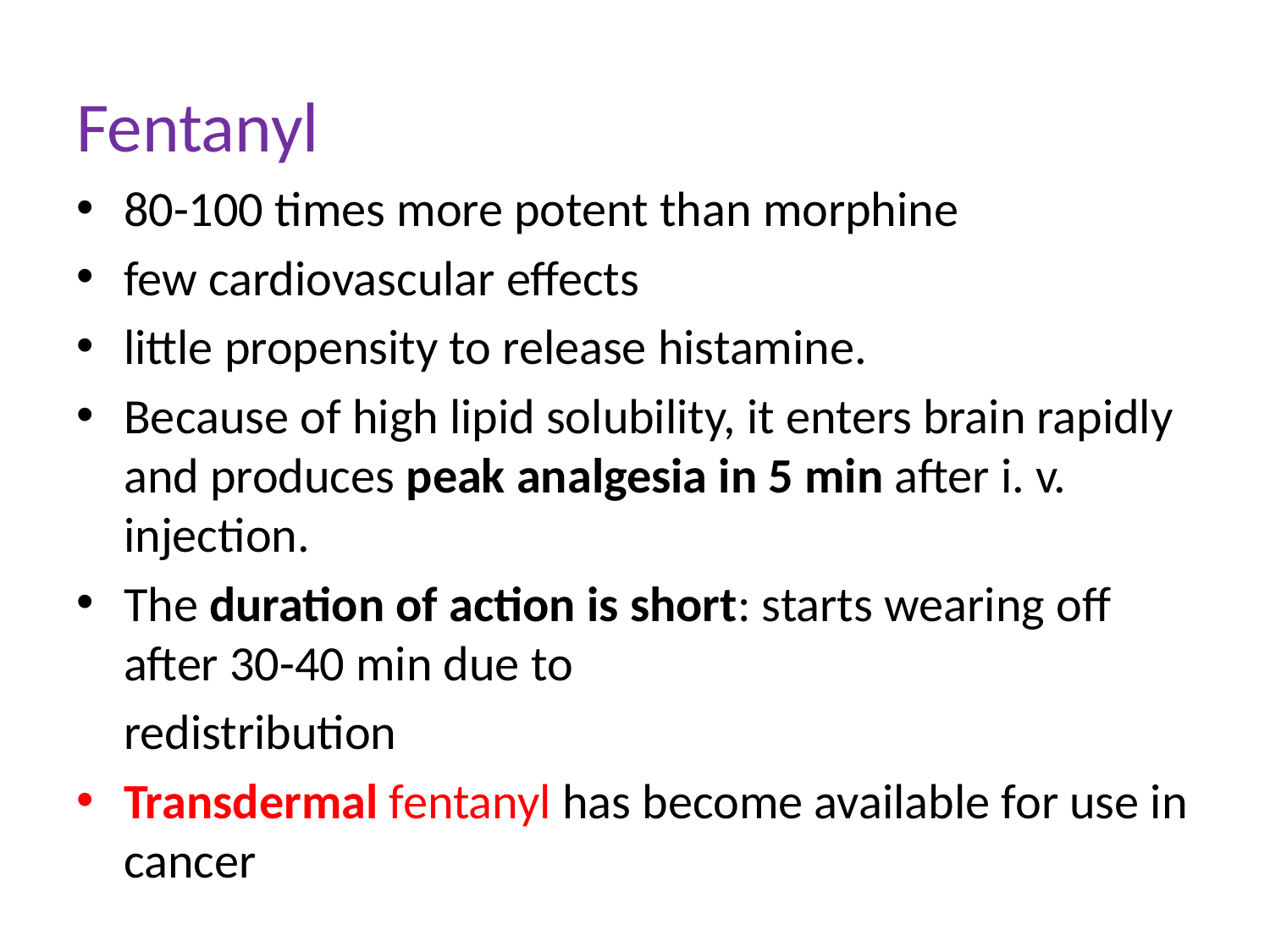

#
Fentanyl
80-100 times more potent than morphine
few cardiovascular effects
little propensity to release histamine.
Because of high lipid solubility, it enters brain rapidly and produces peak analgesia in 5 min after i. v. injection.
The duration of action is short: starts wearing off after 30-40 min due to
	redistribution
Transdermal fentanyl has become available for use in cancer